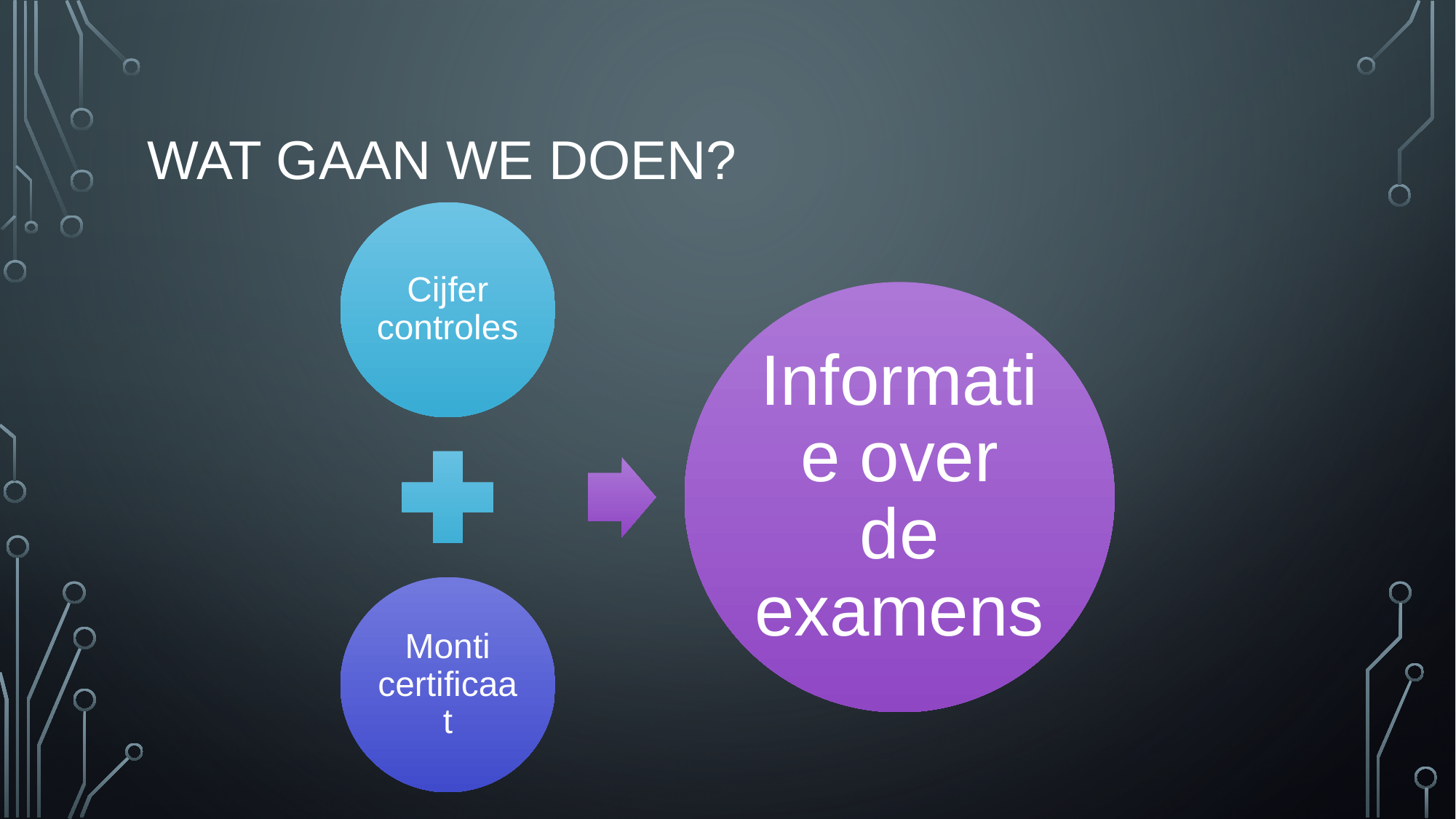

# Wat gaan we doen?
Cijfer controles

Monti certificaat

Informatie over de examens